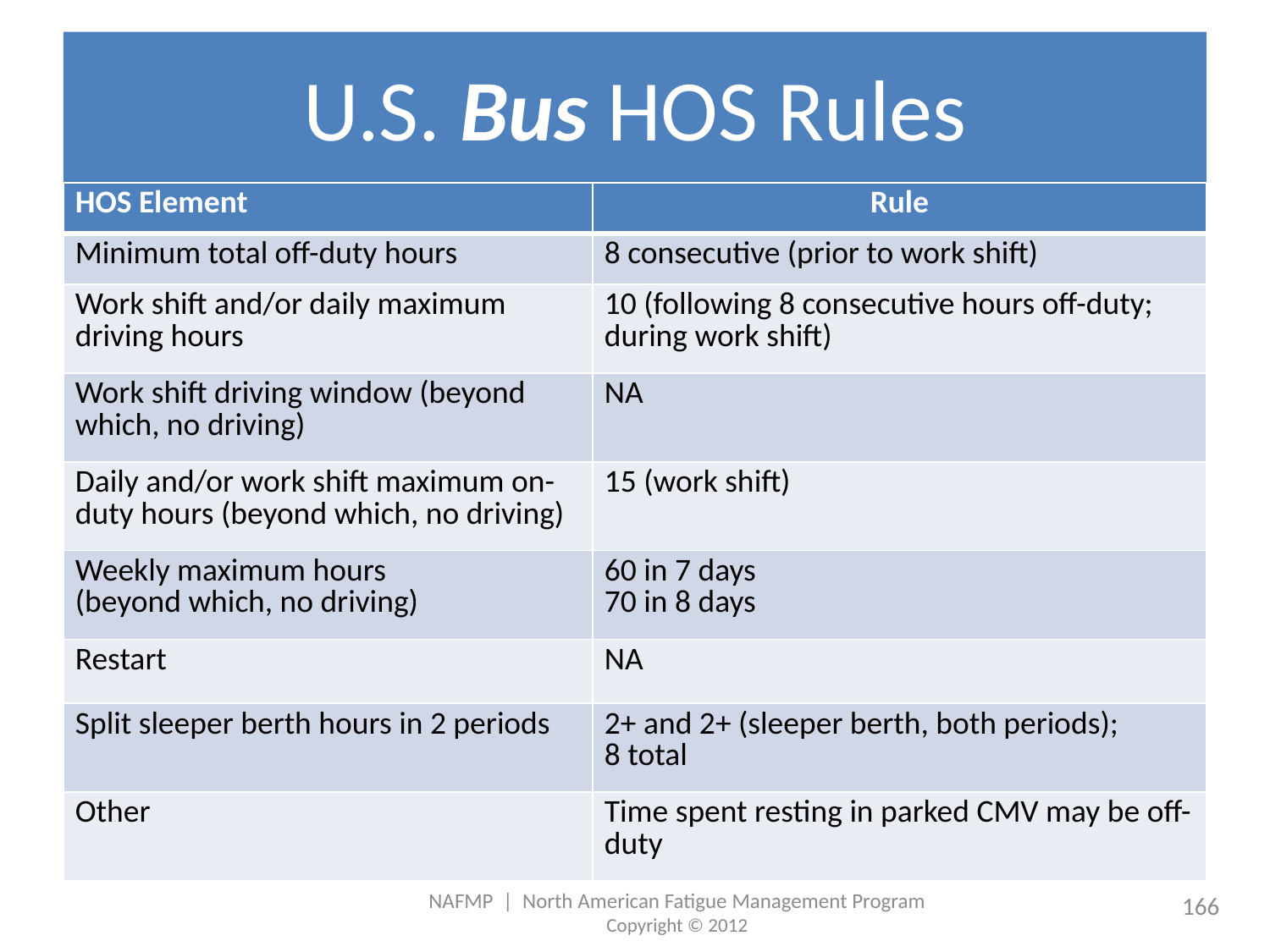

# U.S. Bus HOS Rules
| HOS Element | Rule |
| --- | --- |
| Minimum total off-duty hours | 8 consecutive (prior to work shift) |
| Work shift and/or daily maximum driving hours | 10 (following 8 consecutive hours off-duty; during work shift) |
| Work shift driving window (beyond which, no driving) | NA |
| Daily and/or work shift maximum on-duty hours (beyond which, no driving) | 15 (work shift) |
| Weekly maximum hours (beyond which, no driving) | 60 in 7 days 70 in 8 days |
| Restart | NA |
| Split sleeper berth hours in 2 periods | 2+ and 2+ (sleeper berth, both periods); 8 total |
| Other | Time spent resting in parked CMV may be off-duty |